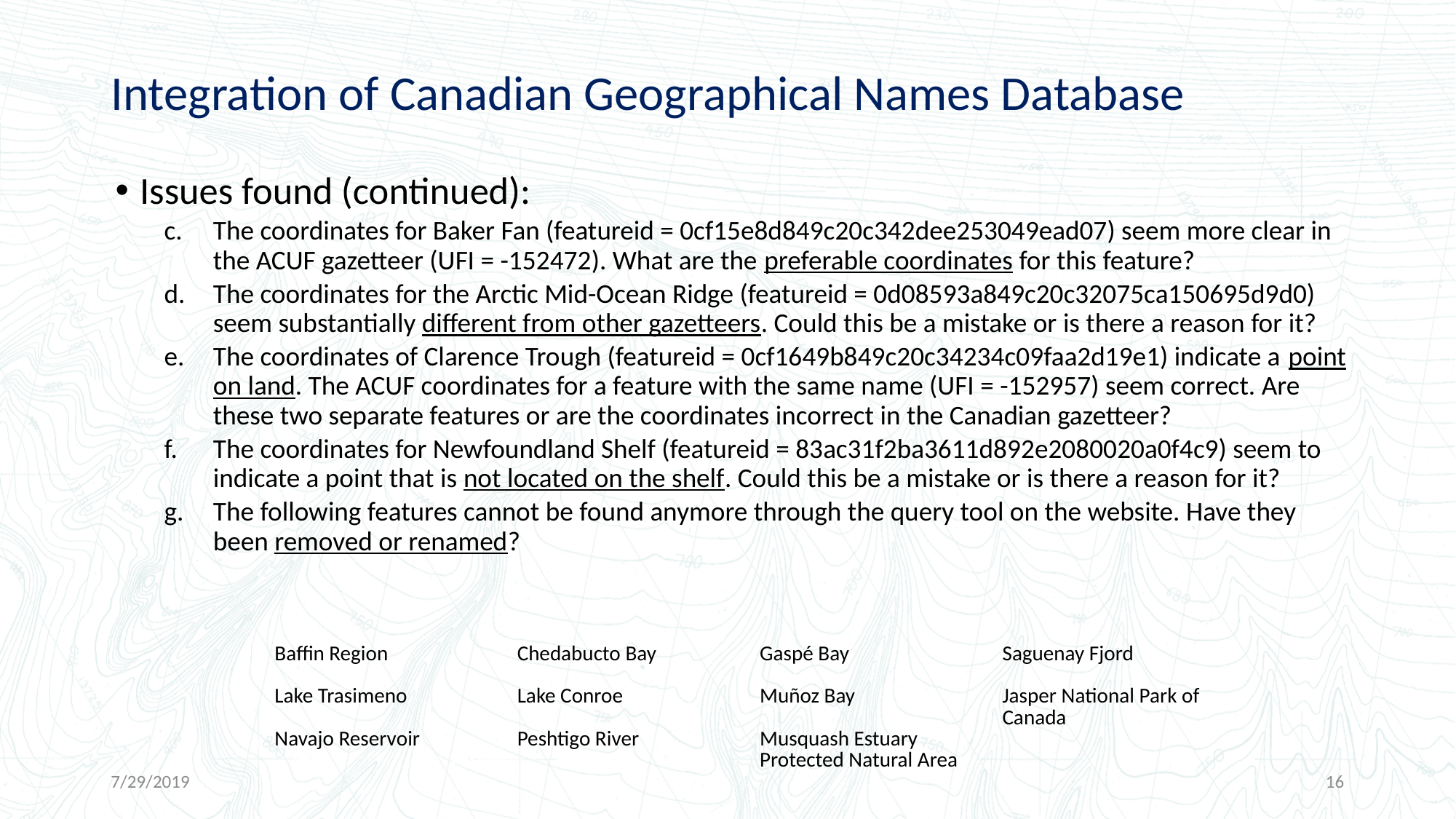

# Integration of Canadian Geographical Names Database
Issues found (continued):
The coordinates for Baker Fan (featureid = 0cf15e8d849c20c342dee253049ead07) seem more clear in the ACUF gazetteer (UFI = -152472). What are the preferable coordinates for this feature?
The coordinates for the Arctic Mid-Ocean Ridge (featureid = 0d08593a849c20c32075ca150695d9d0) seem substantially different from other gazetteers. Could this be a mistake or is there a reason for it?
The coordinates of Clarence Trough (featureid = 0cf1649b849c20c34234c09faa2d19e1) indicate a point on land. The ACUF coordinates for a feature with the same name (UFI = -152957) seem correct. Are these two separate features or are the coordinates incorrect in the Canadian gazetteer?
The coordinates for Newfoundland Shelf (featureid = 83ac31f2ba3611d892e2080020a0f4c9) seem to indicate a point that is not located on the shelf. Could this be a mistake or is there a reason for it?
The following features cannot be found anymore through the query tool on the website. Have they been removed or renamed?

| Baffin Region Lake Trasimeno Navajo Reservoir | Chedabucto Bay Lake Conroe Peshtigo River | Gaspé Bay Muñoz Bay Musquash Estuary Protected Natural Area | Saguenay Fjord Jasper National Park of Canada |
| --- | --- | --- | --- |
7/29/2019
16